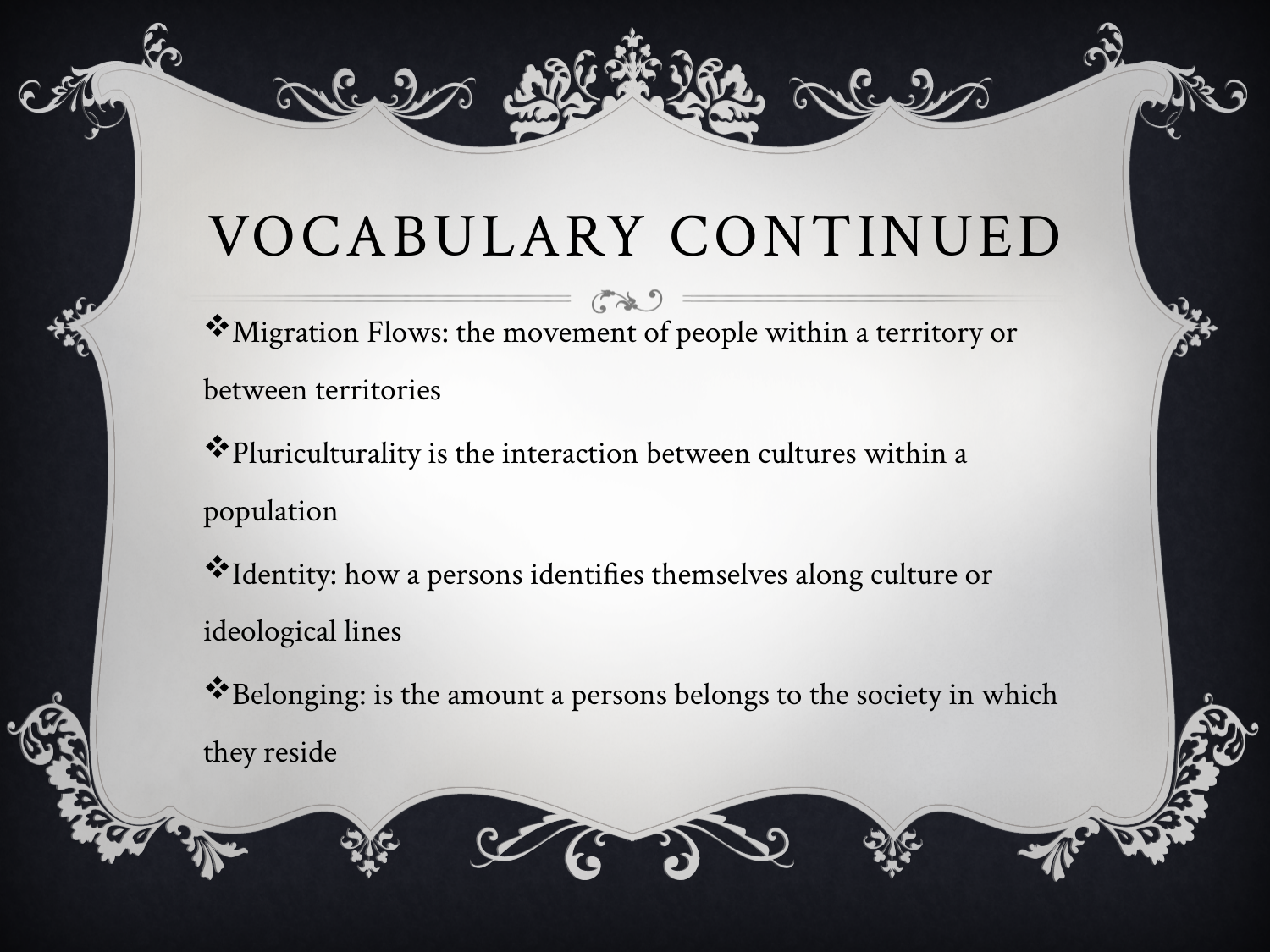

# Vocabulary Continued
Migration Flows: the movement of people within a territory or between territories
Pluriculturality is the interaction between cultures within a population
Identity: how a persons identifies themselves along culture or ideological lines
Belonging: is the amount a persons belongs to the society in which they reside